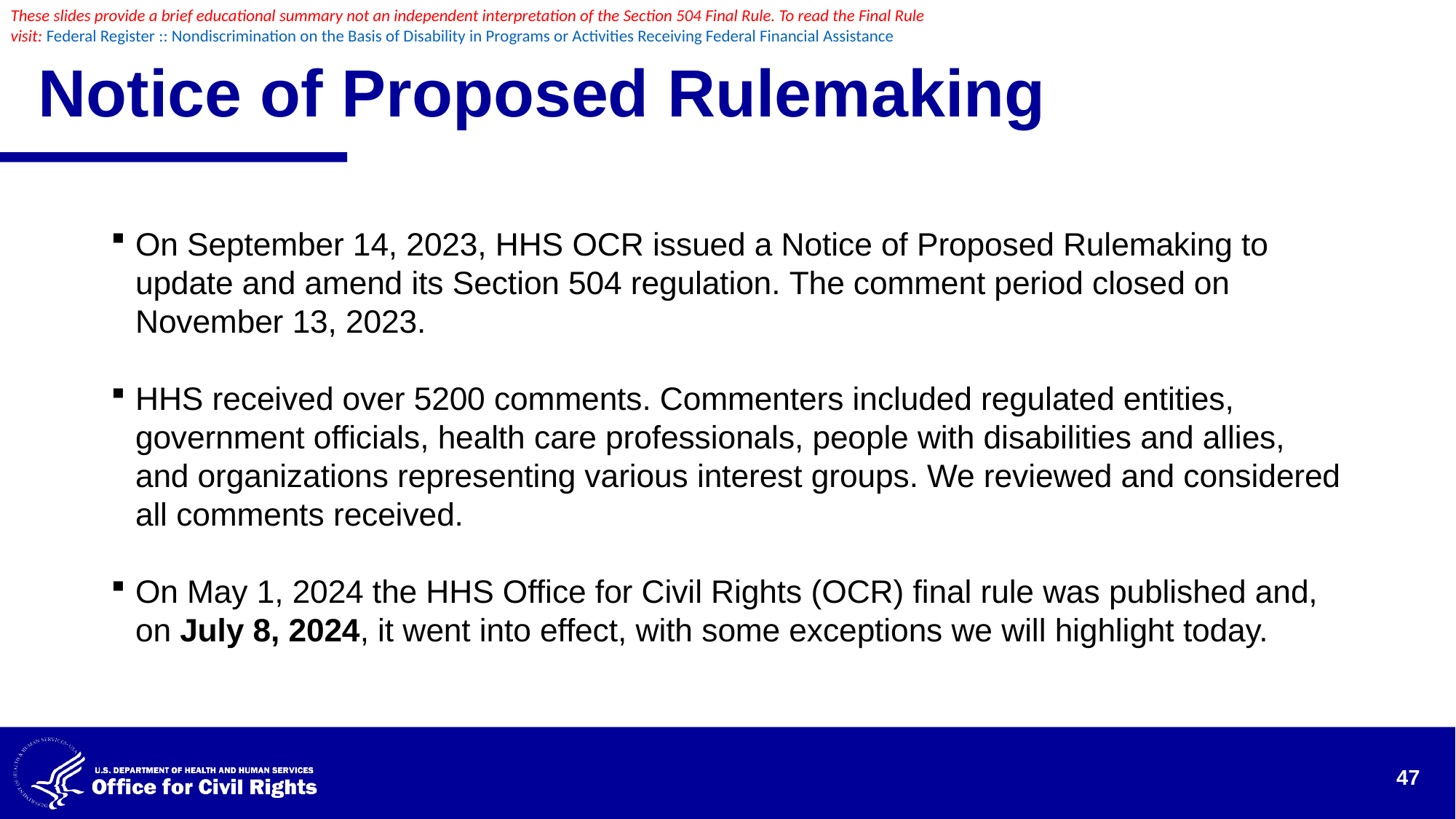

These slides provide a brief educational summary not an independent interpretation of the Section 504 Final Rule. To read the Final Rule visit: Federal Register :: Nondiscrimination on the Basis of Disability in Programs or Activities Receiving Federal Financial Assistance
# Notice of Proposed Rulemaking
On September 14, 2023, HHS OCR issued a Notice of Proposed Rulemaking to update and amend its Section 504 regulation. The comment period closed on November 13, 2023.

HHS received over 5200 comments. Commenters included regulated entities, government officials, health care professionals, people with disabilities and allies, and organizations representing various interest groups. We reviewed and considered all comments received.

On May 1, 2024 the HHS Office for Civil Rights (OCR) final rule was published and, on July 8, 2024, it went into effect, with some exceptions we will highlight today.